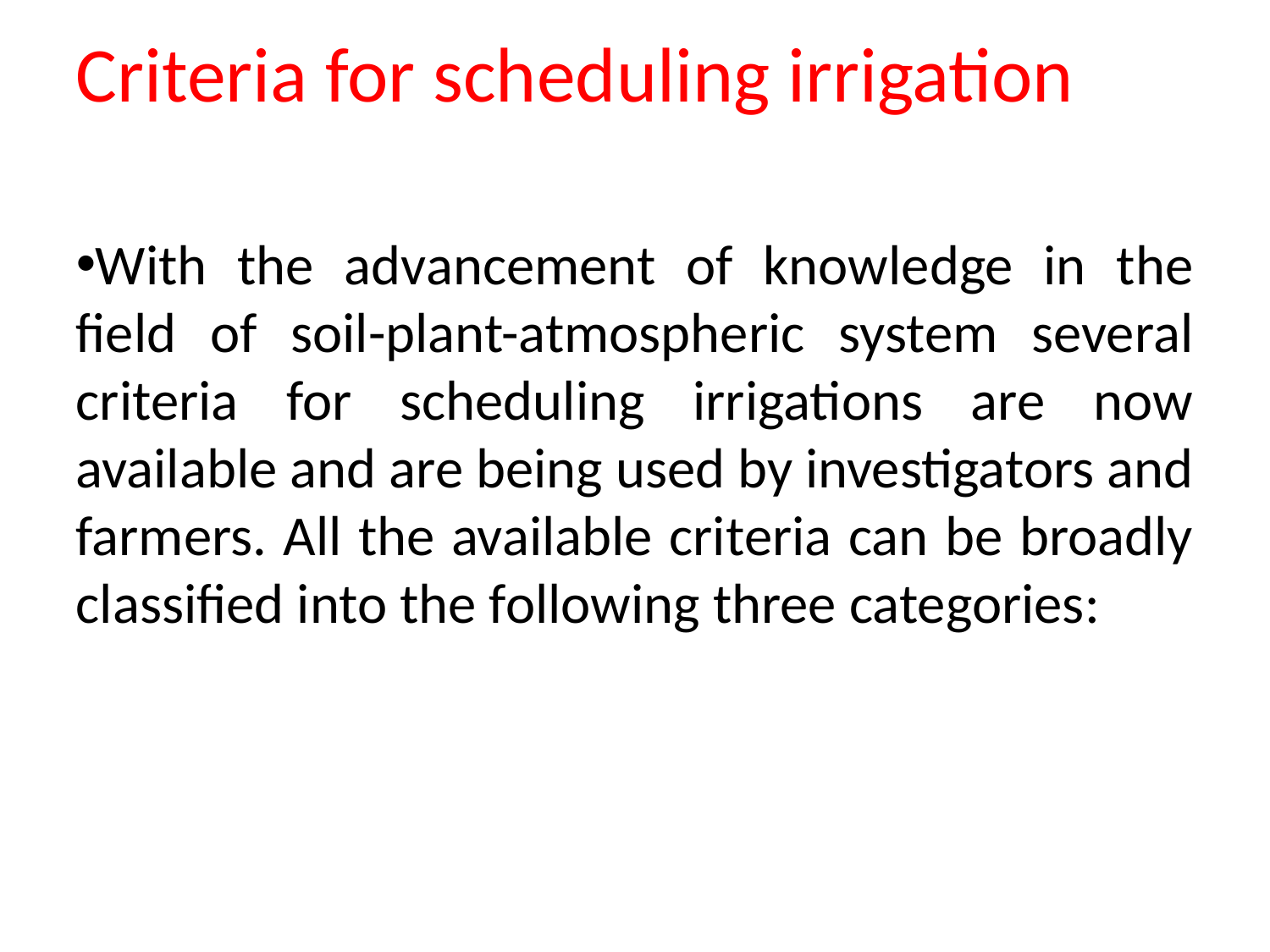

Criteria for scheduling irrigation

With the advancement of knowledge in the field of soil-plant-atmospheric system several criteria for scheduling irrigations are now available and are being used by investigators and farmers. All the available criteria can be broadly classified into the following three categories: